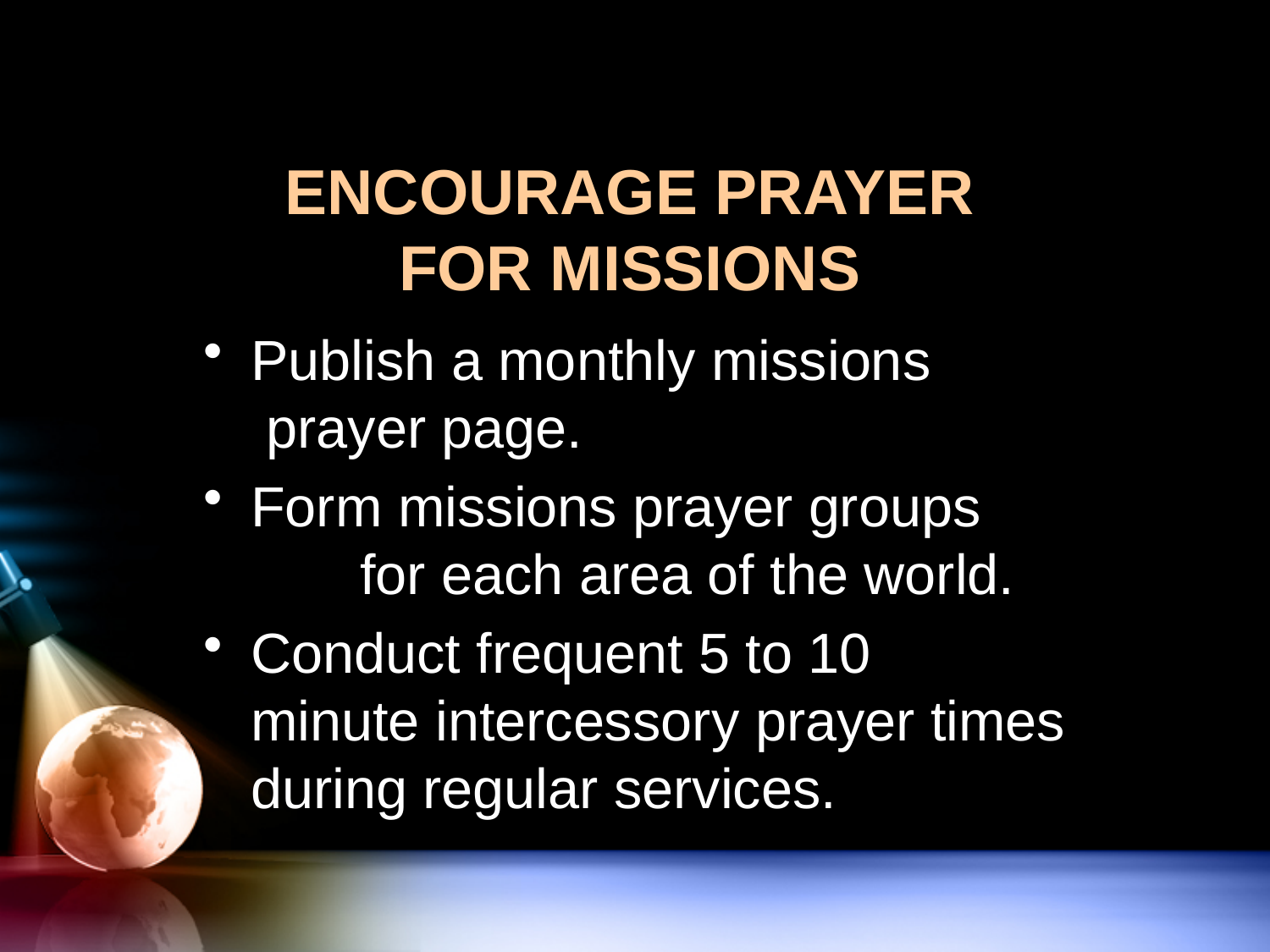

# ENCOURAGE PRAYER FOR MISSIONS
Publish a monthly missions          prayer page.
Form missions prayer groups             for each area of the world.
Conduct frequent 5 to 10           minute intercessory prayer times during regular services.